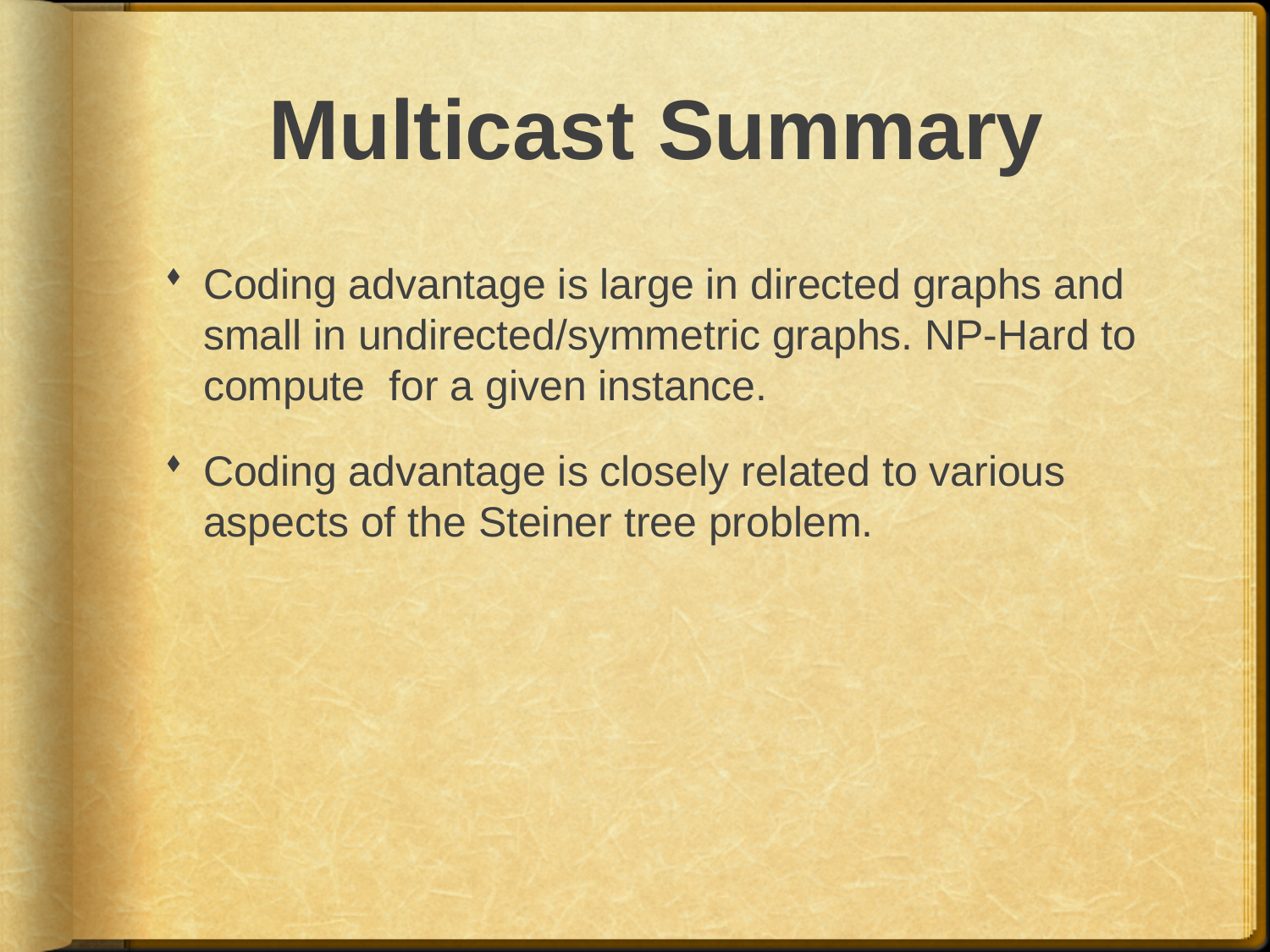

# Multicast Summary
Coding advantage is large in directed graphs and small in undirected/symmetric graphs. NP-Hard to compute  for a given instance.
Coding advantage is closely related to various aspects of the Steiner tree problem.